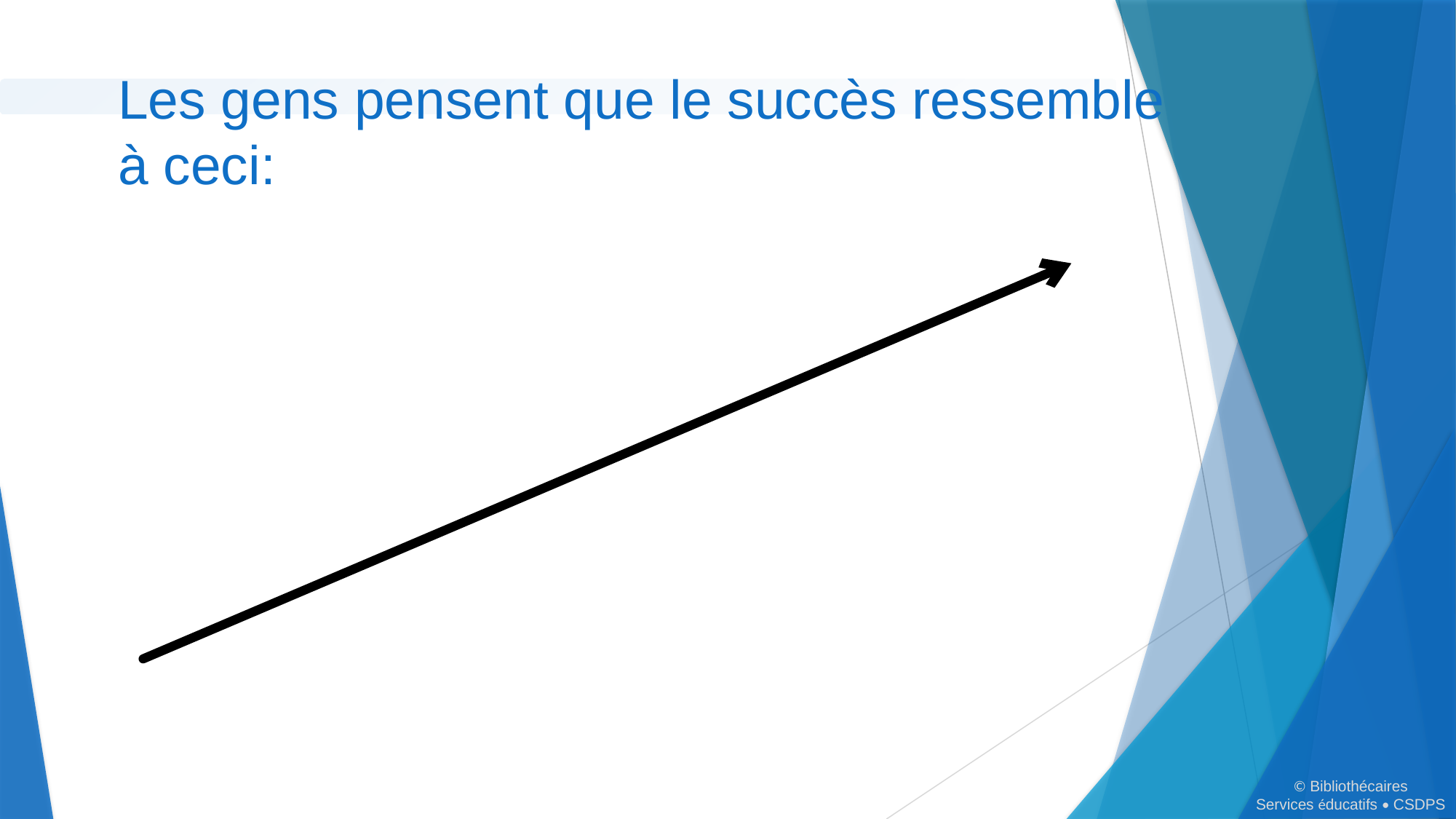

Les gens pensent que le succès ressemble à ceci:

© Bibliothécaires
Services éducatifs • CSDPS